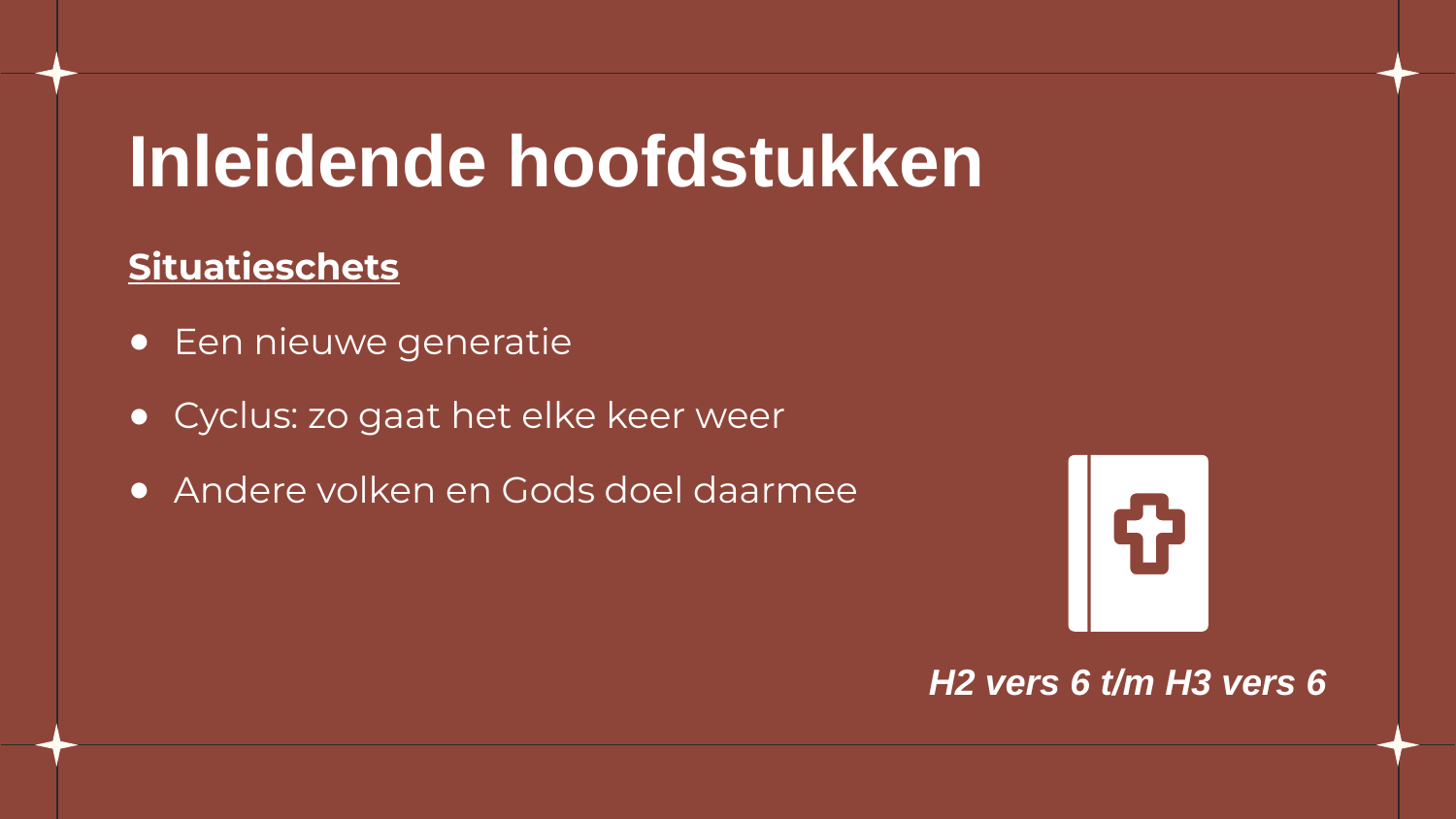

# Inleidende hoofdstukken
Situatieschets
Een nieuwe generatie
Cyclus: zo gaat het elke keer weer
Andere volken en Gods doel daarmee

H2 vers 6 t/m H3 vers 6